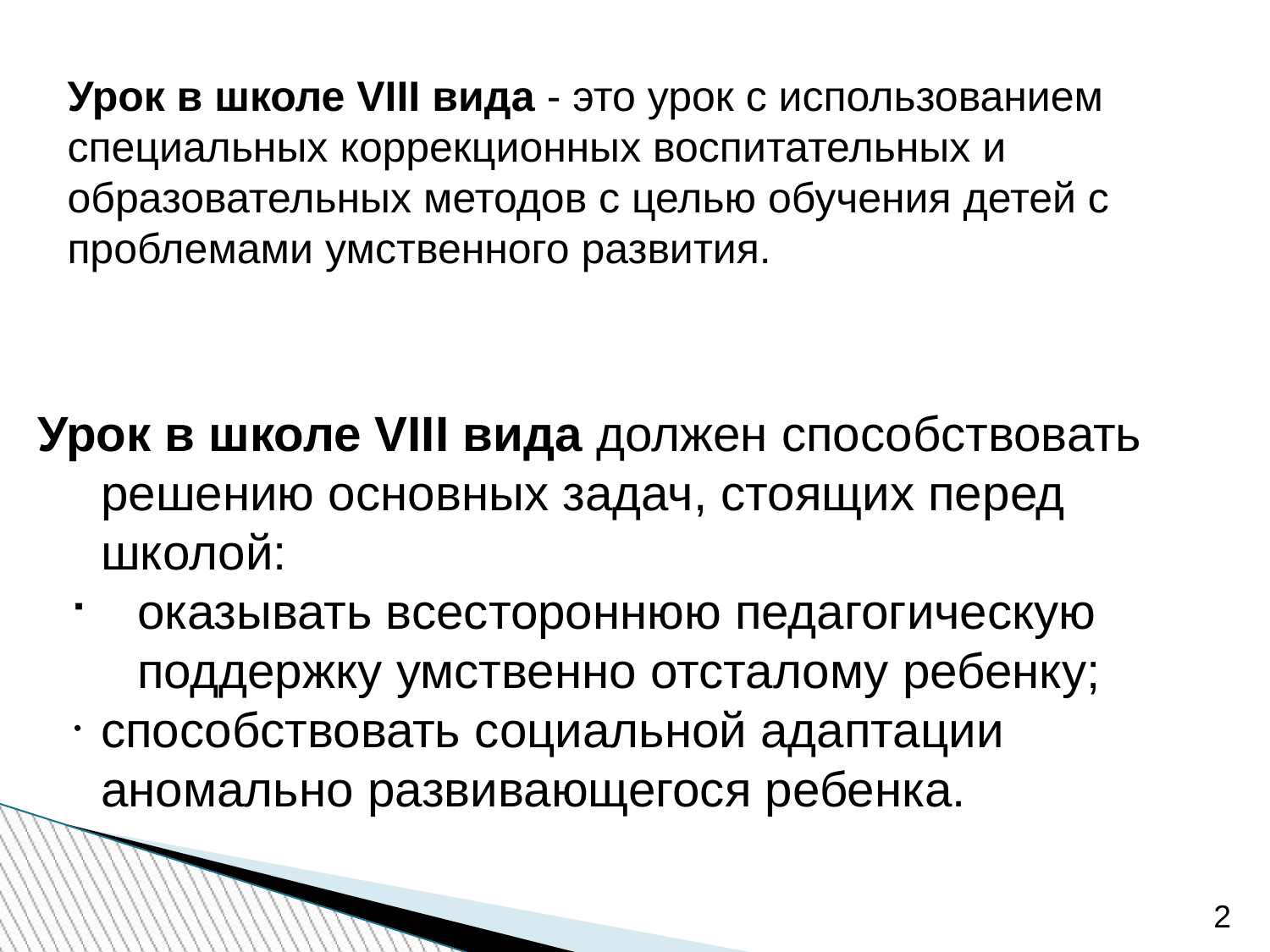

Урок в школе VIII вида - это урок с использованием специальных коррекционных воспитательных и образовательных методов с целью обучения детей с проблемами умственного развития.
Урок в школе VIII вида должен способствовать решению основных задач, стоящих перед школой:
оказывать всестороннюю педагогическую поддержку умственно отсталому ребенку;
способствовать социальной адаптации аномально развивающегося ребенка.
2